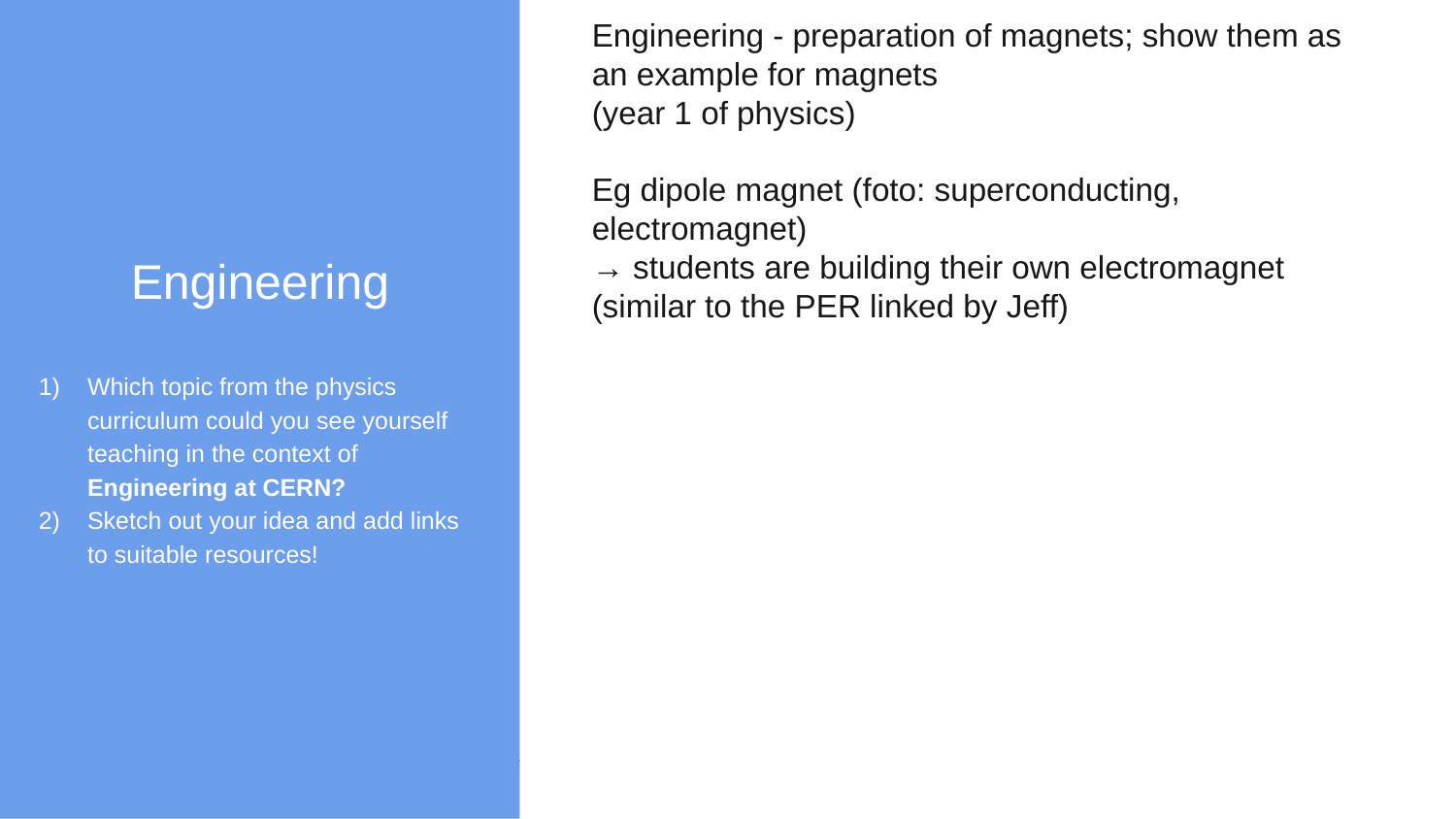

Engineering

Which topic from the physics curriculum could you see yourself teaching in the context of Engineering at CERN?
Sketch out your idea and add links to suitable resources!
Engineering - preparation of magnets; show them as an example for magnets
(year 1 of physics)
Eg dipole magnet (foto: superconducting, electromagnet)
→ students are building their own electromagnet (similar to the PER linked by Jeff)